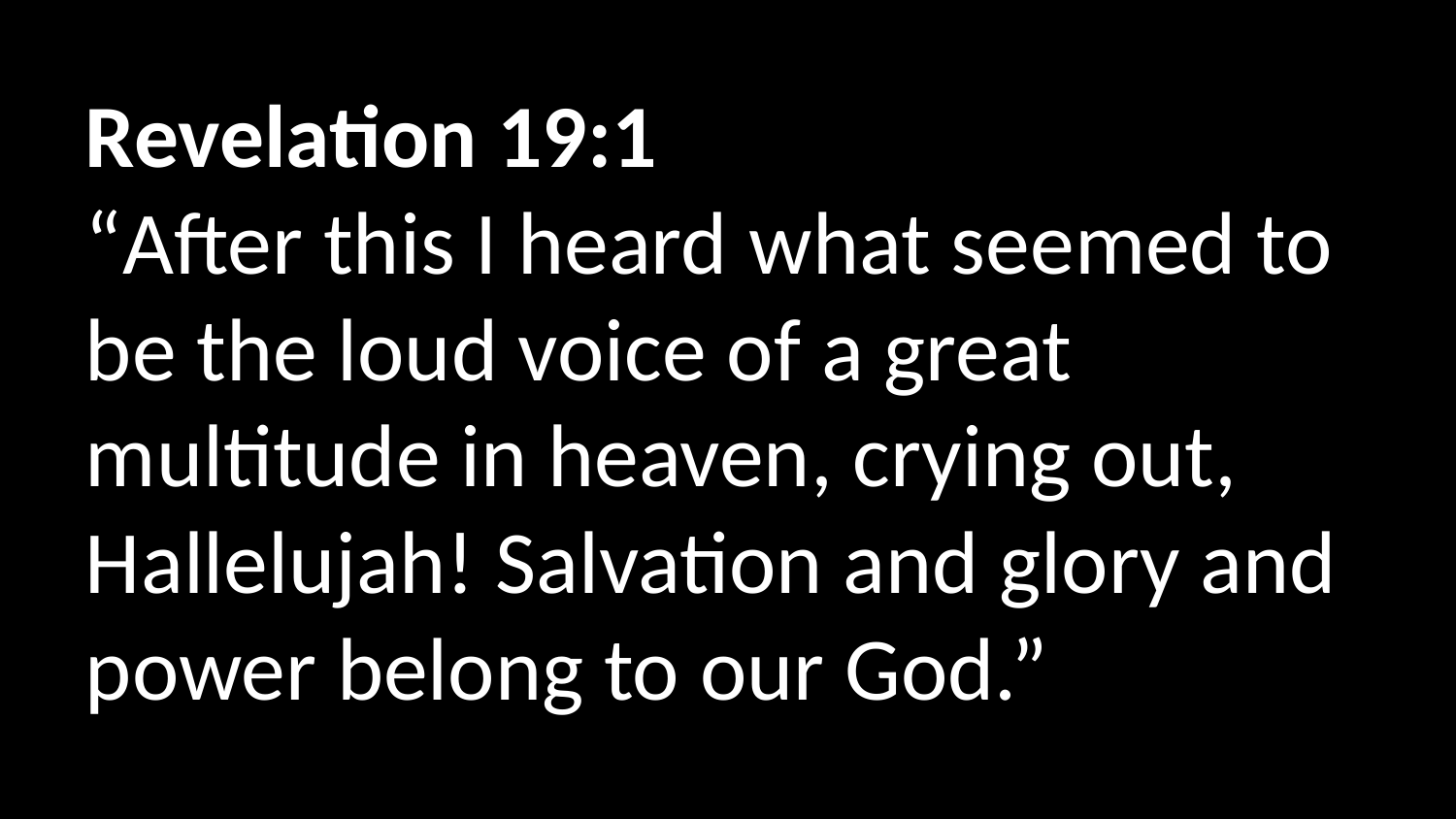

Revelation 19:1
“After this I heard what seemed to be the loud voice of a great multitude in heaven, crying out, Hallelujah! Salvation and glory and power belong to our God.”

Jesus spoke to them, saying: